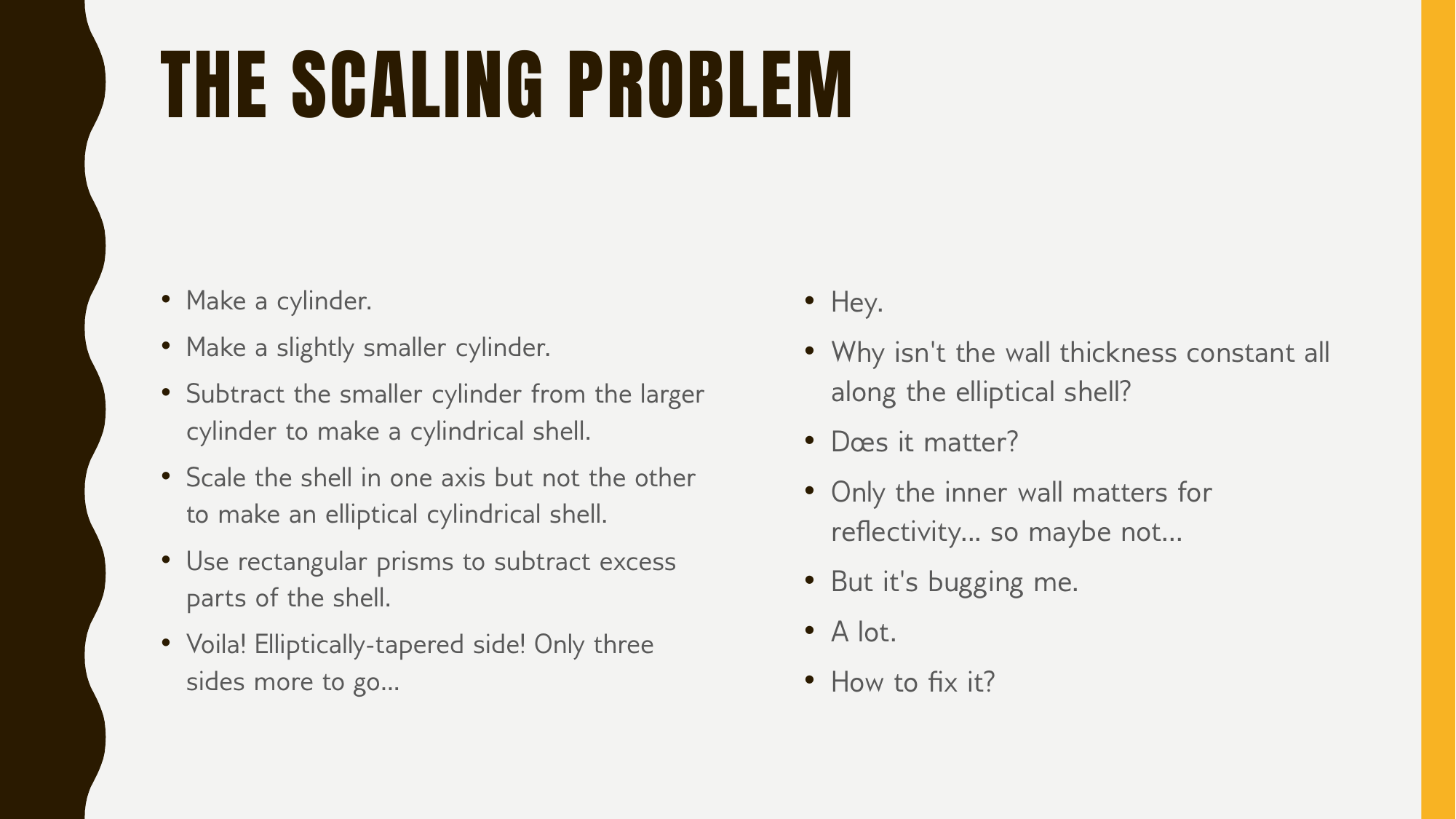

# The scaling problem
Make a cylinder.
Make a slightly smaller cylinder.
Subtract the smaller cylinder from the larger cylinder to make a cylindrical shell.
Scale the shell in one axis but not the other to make an elliptical cylindrical shell.
Use rectangular prisms to subtract excess parts of the shell.
Voila! Elliptically-tapered side! Only three sides more to go...
Hey.
Why isn't the wall thickness constant all along the elliptical shell?
Does it matter?
Only the inner wall matters for reflectivity... so maybe not...
But it's bugging me.
A lot.
How to fix it?